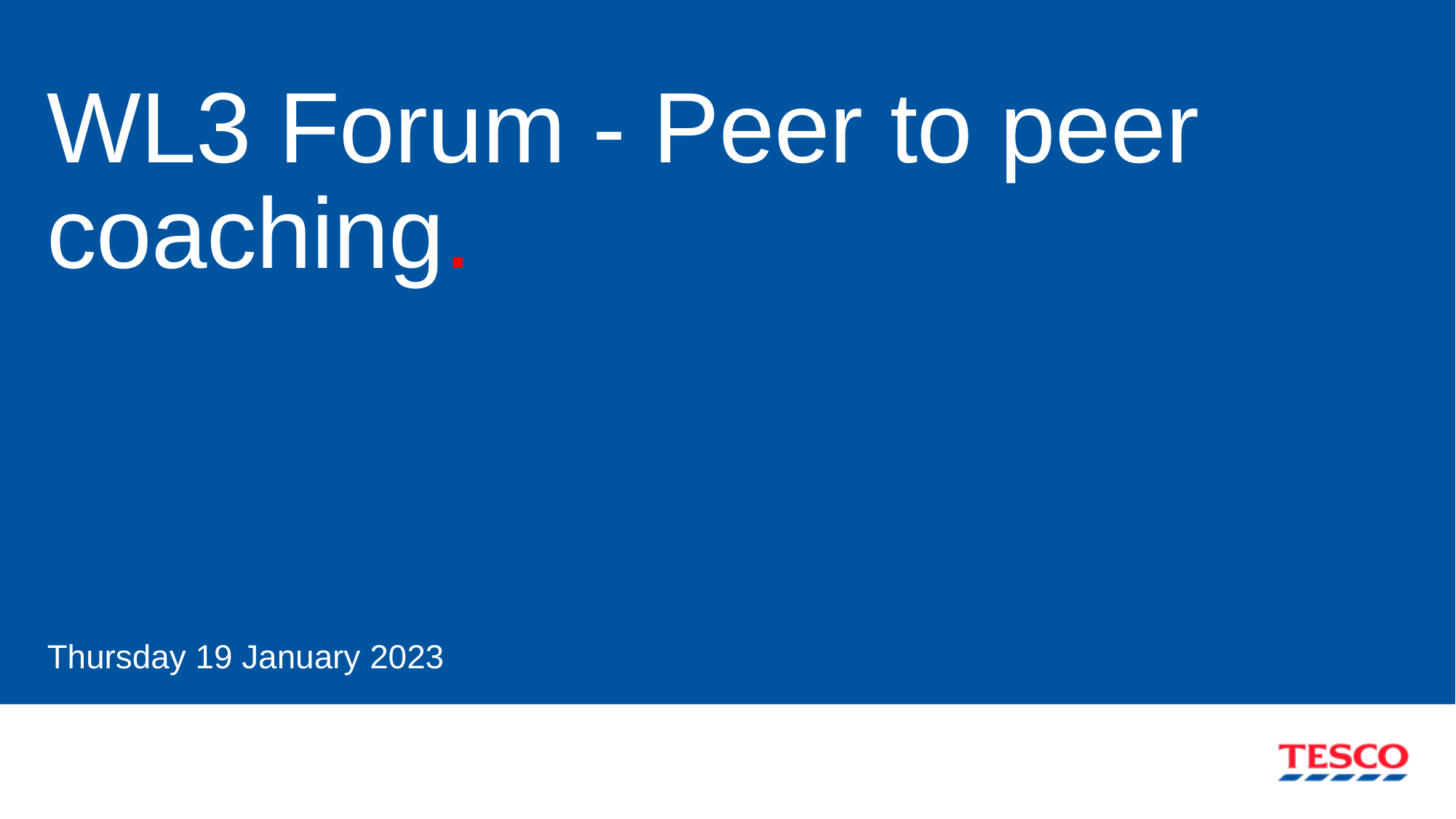

# WL3 Forum - Peer to peer coaching.
Thursday 19 January 2023